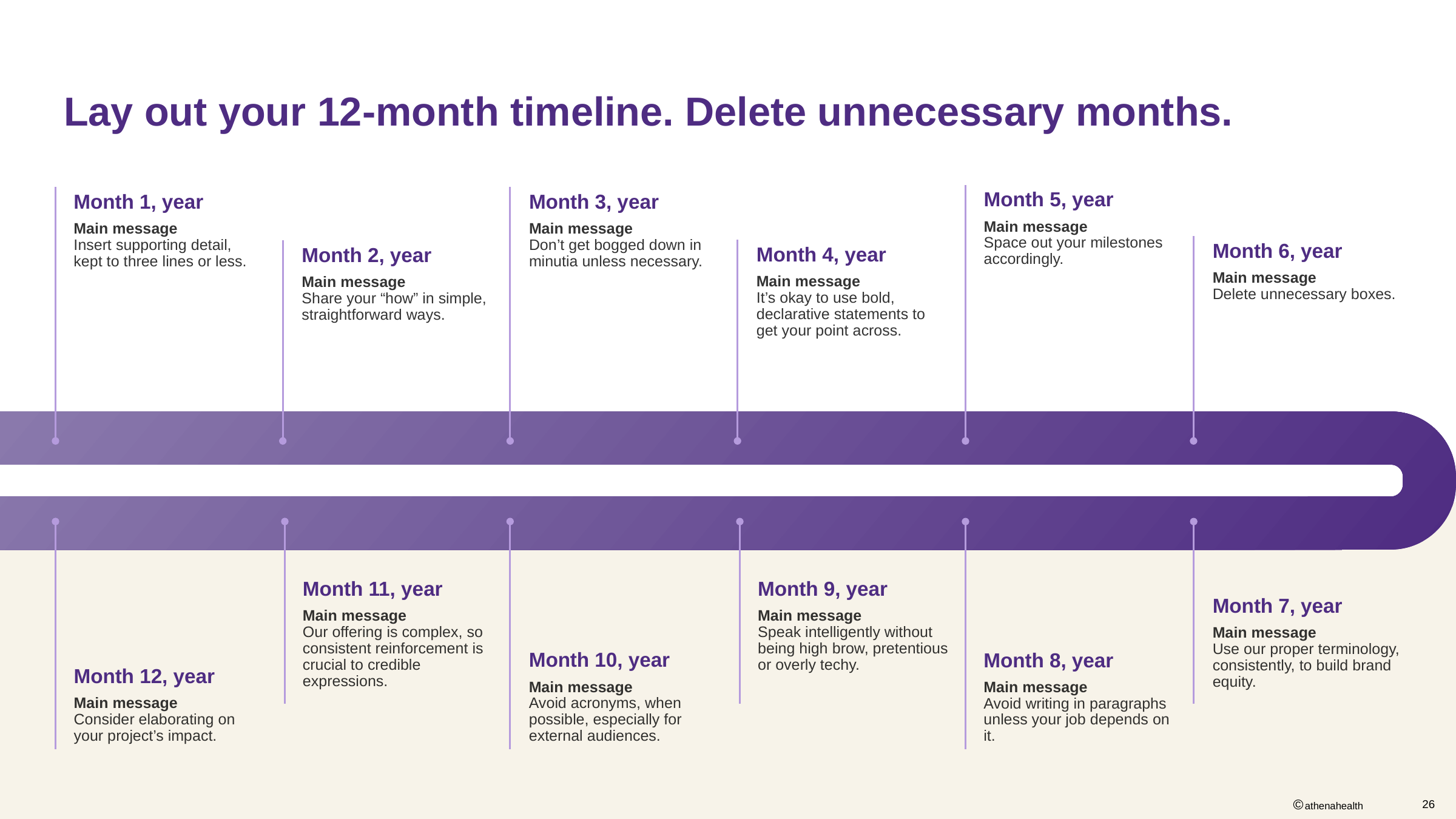

# Lay out your 12-month timeline. Delete unnecessary months.
Month 5, year
Main message
Space out your milestones accordingly.
Month 3, year
Main message
Don’t get bogged down in minutia unless necessary.
Month 1, year
Main message
Insert supporting detail, kept to three lines or less.
Month 6, year
Main message
Delete unnecessary boxes.
Month 4, year
Main message
It’s okay to use bold, declarative statements to get your point across.
Month 2, year
Main message
Share your “how” in simple, straightforward ways.

Month 11, year
Main message
Our offering is complex, so consistent reinforcement is crucial to credible expressions.
Month 9, year
Main message
Speak intelligently without being high brow, pretentious or overly techy.
Month 7, year
Main message
Use our proper terminology, consistently, to build brand equity.
Month 10, year
Main message
Avoid acronyms, when possible, especially for external audiences.
Month 12, year
Main message
Consider elaborating on your project’s impact.
Month 8, year
Main message
Avoid writing in paragraphs unless your job depends on it.